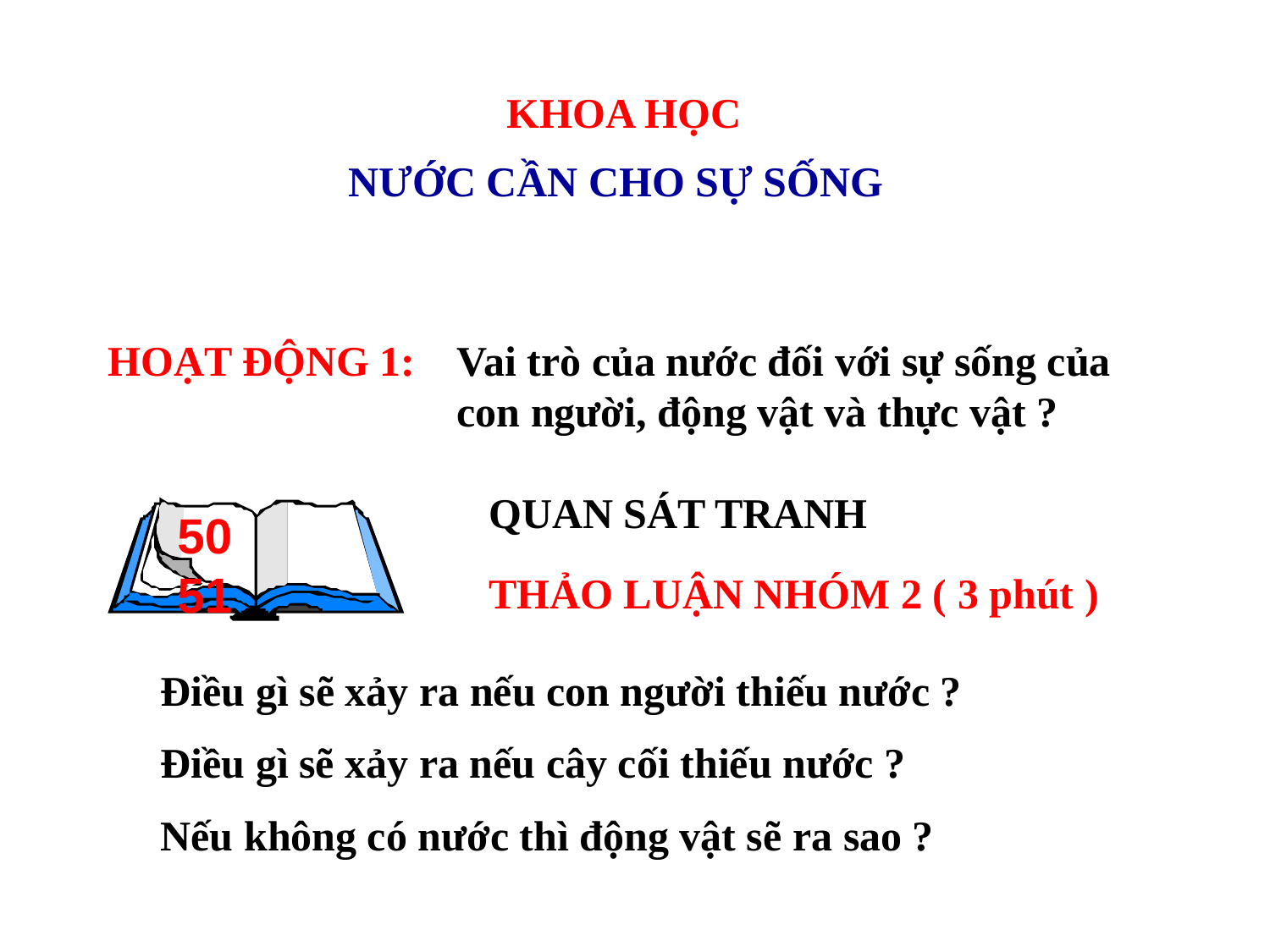

KHOA HỌC
NƯỚC CẦN CHO SỰ SỐNG
HOẠT ĐỘNG 1:
Vai trò của nước đối với sự sống của con người, động vật và thực vật ?
QUAN SÁT TRANH

50     51
THẢO LUẬN NHÓM 2 ( 3 phút )
Điều gì sẽ xảy ra nếu con người thiếu nước ?
Điều gì sẽ xảy ra nếu cây cối thiếu nước ?
Nếu không có nước thì động vật sẽ ra sao ?